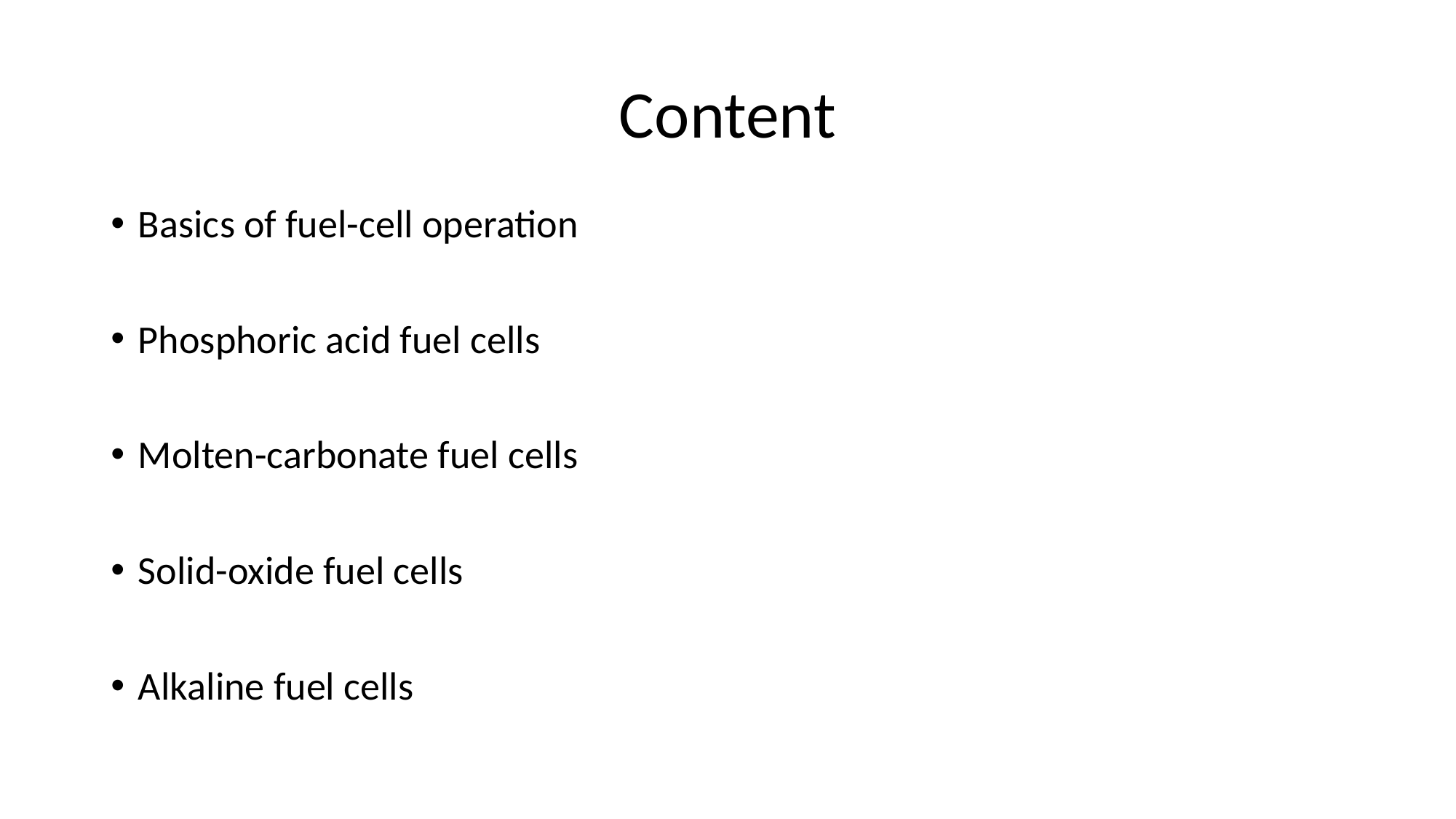

# Content
Basics of fuel-cell operation

Phosphoric acid fuel cells

Molten-carbonate fuel cells

Solid-oxide fuel cells

Alkaline fuel cells